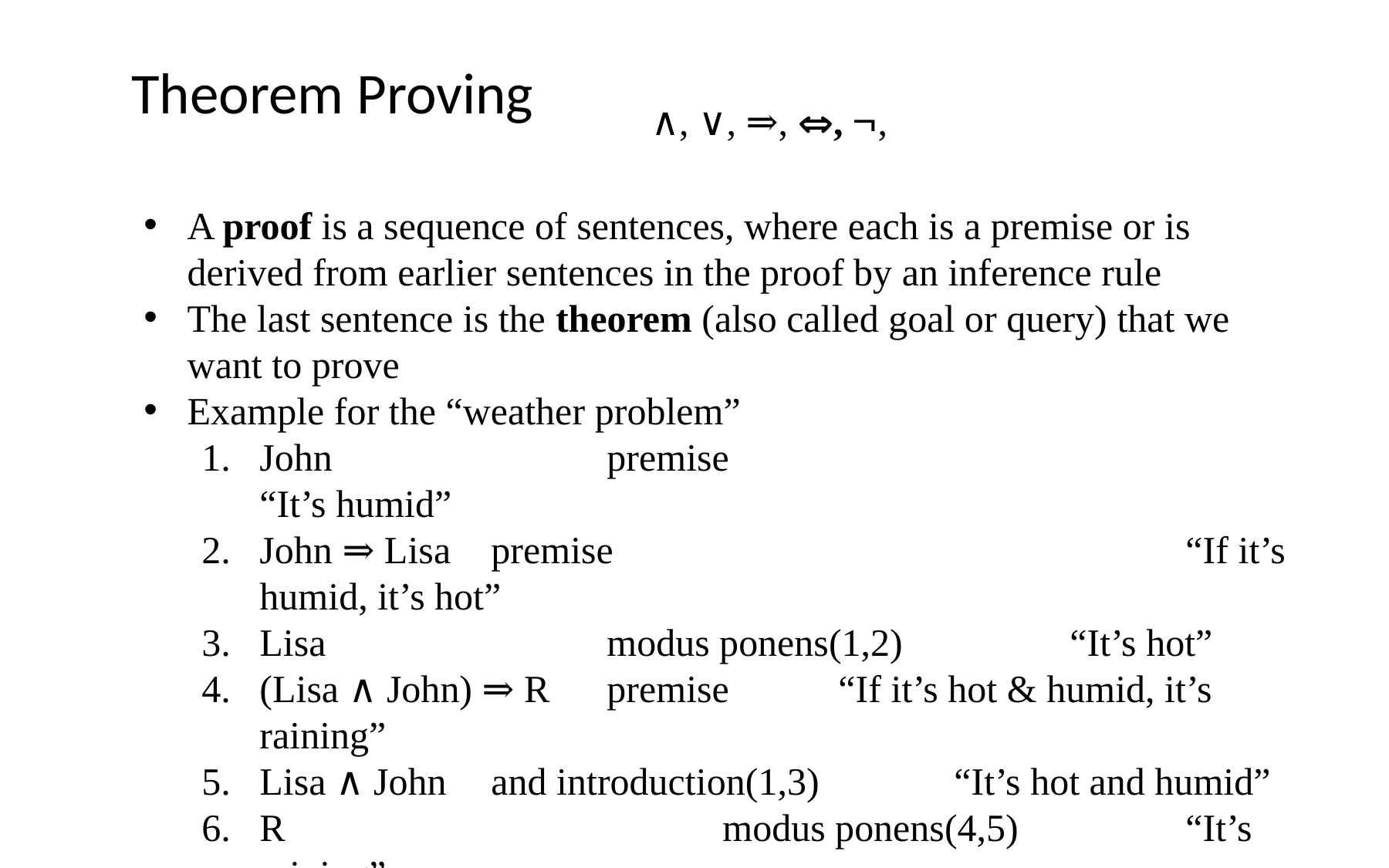

Theorem Proving
∧, ∨, ⇒, ⇔, ¬,
A proof is a sequence of sentences, where each is a premise or is derived from earlier sentences in the proof by an inference rule
The last sentence is the theorem (also called goal or query) that we want to prove
Example for the “weather problem”
John 			premise 					“It’s humid”
John ⇒ Lisa 	premise 					“If it’s humid, it’s hot”
Lisa 			modus ponens(1,2) 		“It’s hot”
(Lisa ∧ John) ⇒ R 	premise 	“If it’s hot & humid, it’s raining”
Lisa ∧ John 	and introduction(1,3) 		“It’s hot and humid”
R 				modus ponens(4,5) 		“It’s raining”